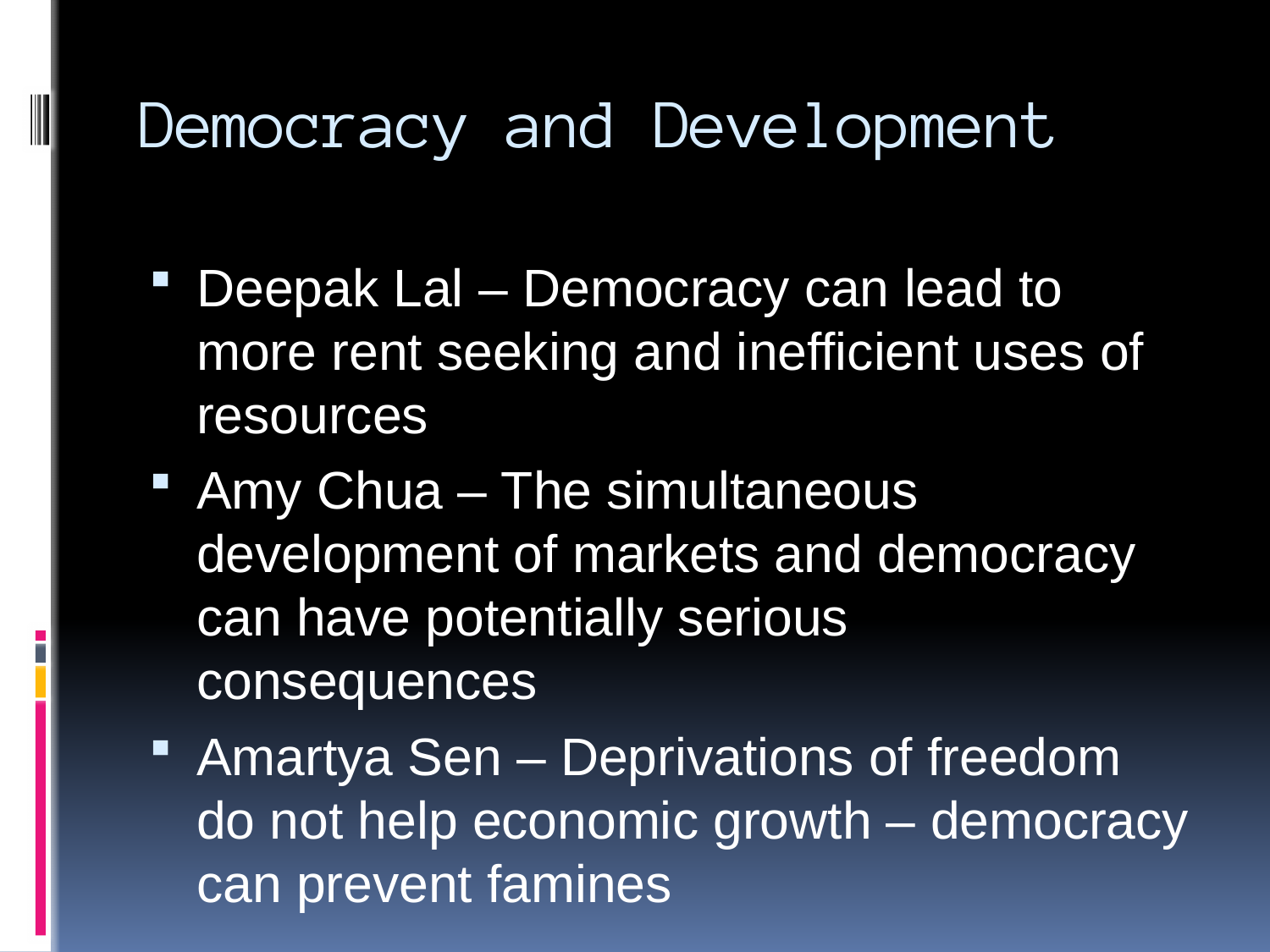

# Democracy and Development
Deepak Lal – Democracy can lead to more rent seeking and inefficient uses of resources
Amy Chua – The simultaneous development of markets and democracy can have potentially serious consequences
Amartya Sen – Deprivations of freedom do not help economic growth – democracy can prevent famines